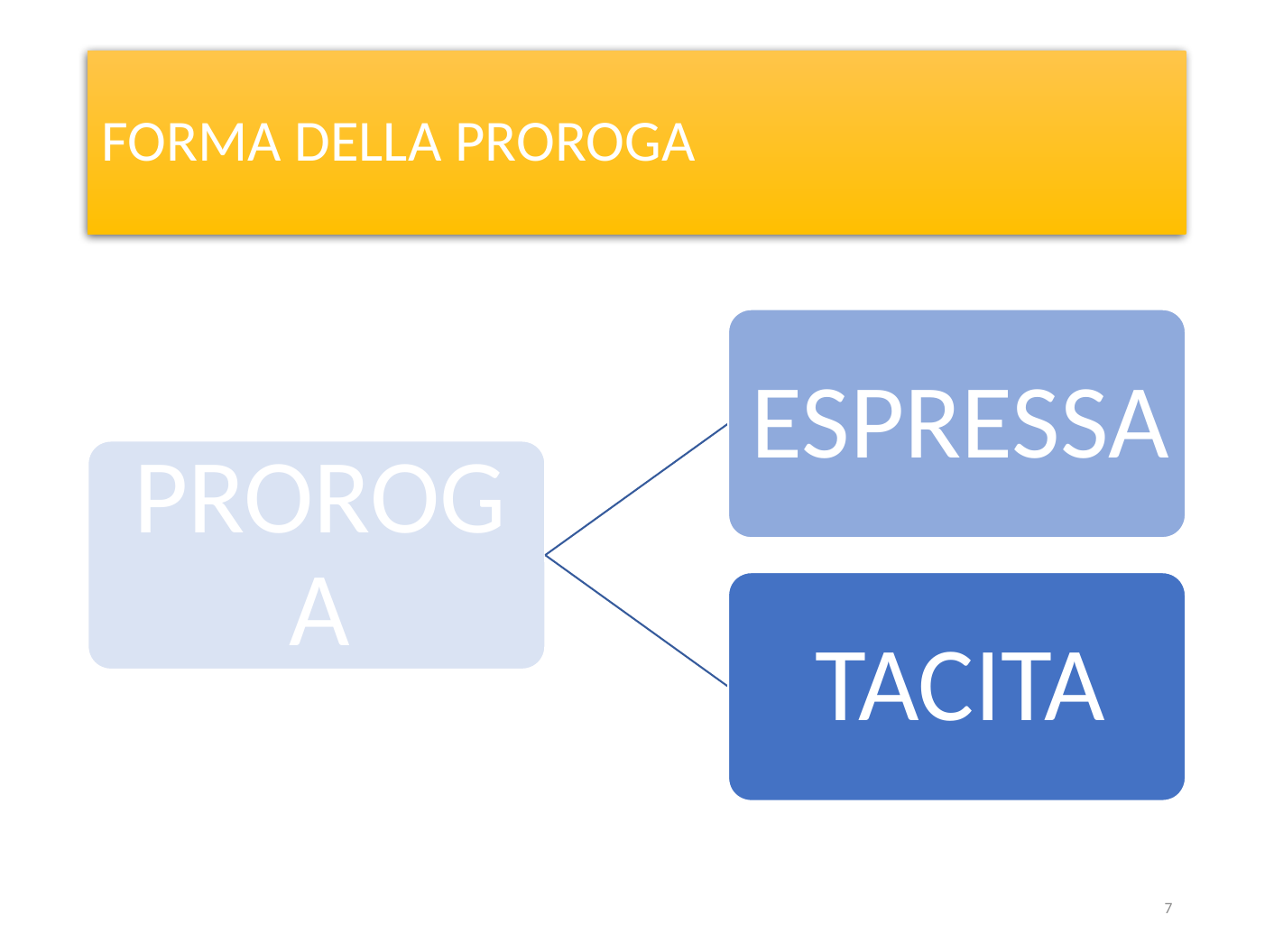

# FORMA DELLA PROROGA
PROROGA

ESPRESSA

TACITA
7